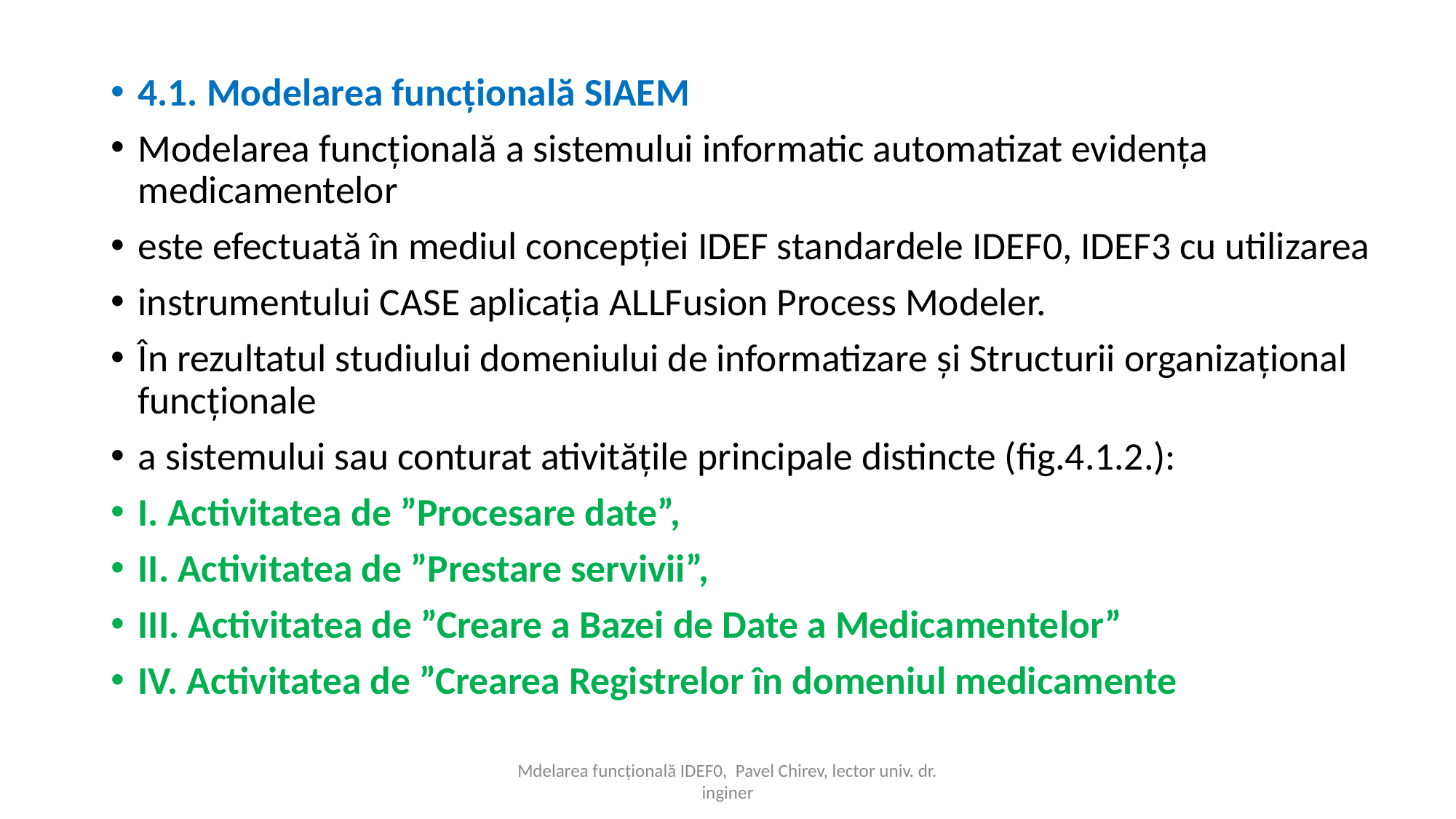

4.1. Modelarea funcțională SIAEM
Modelarea funcțională a sistemului informatic automatizat evidența medicamentelor
este efectuată în mediul concepției IDEF standardele IDEF0, IDEF3 cu utilizarea
instrumentului CASE aplicația ALLFusion Process Modeler.
În rezultatul studiului domeniului de informatizare și Structurii organizațional funcționale
a sistemului sau conturat ativitățile principale distincte (fig.4.1.2.):
I. Activitatea de ”Procesare date”,
II. Activitatea de ”Prestare servivii”,
III. Activitatea de ”Creare a Bazei de Date a Medicamentelor”
IV. Activitatea de ”Crearea Registrelor în domeniul medicamente
Mdelarea funcțională IDEF0,  Pavel Chirev, lector univ. dr. inginer